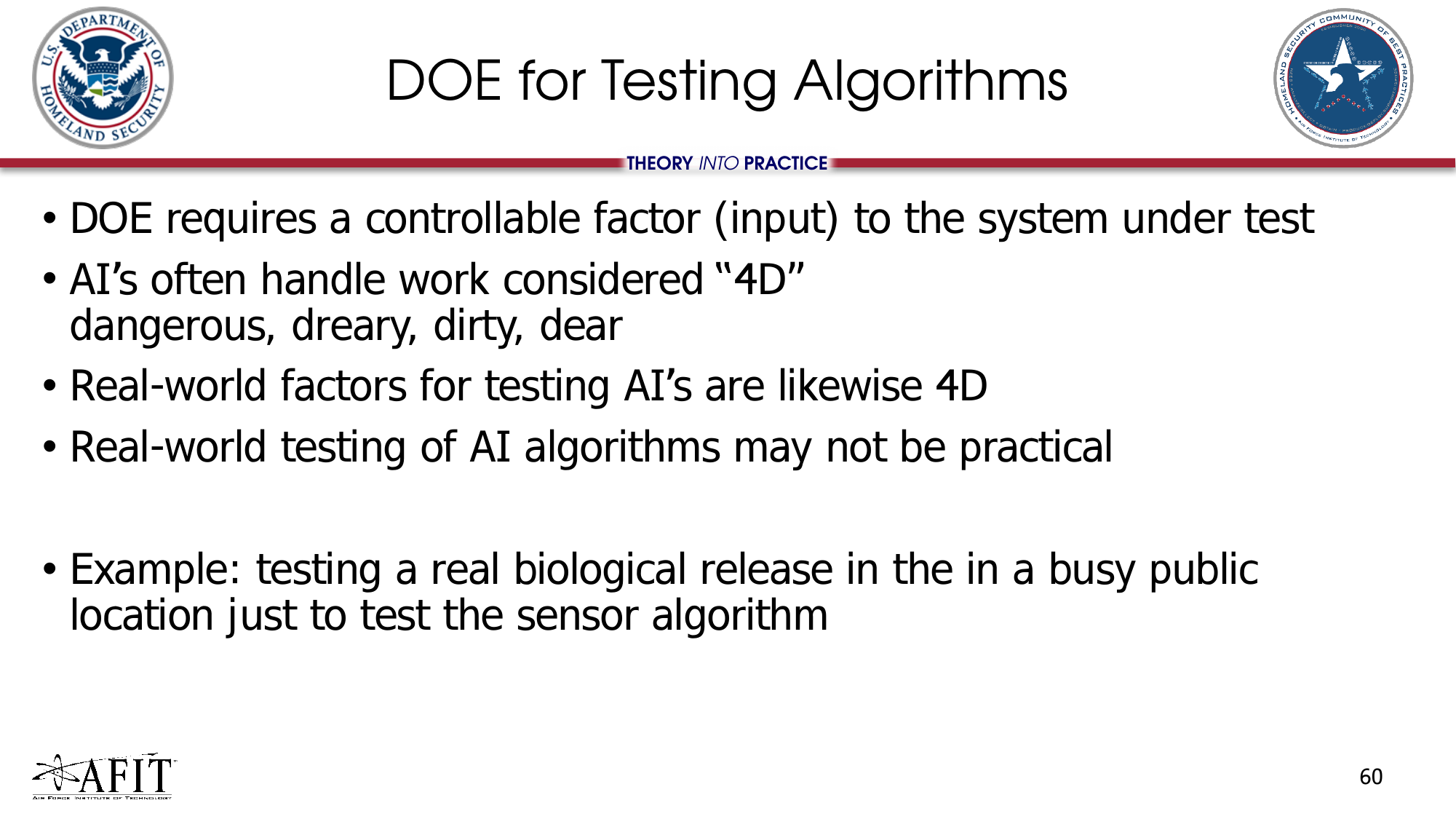

# DOE for Testing Algorithms
DOE requires a controllable factor (input) to the system under test
AI’s often handle work considered “4D”
dangerous, dreary, dirty, dear
Real-world factors for testing AI’s are likewise 4D
Real-world testing of AI algorithms may not be practical

Example: testing a real biological release in the in a busy public location just to test the sensor algorithm

60